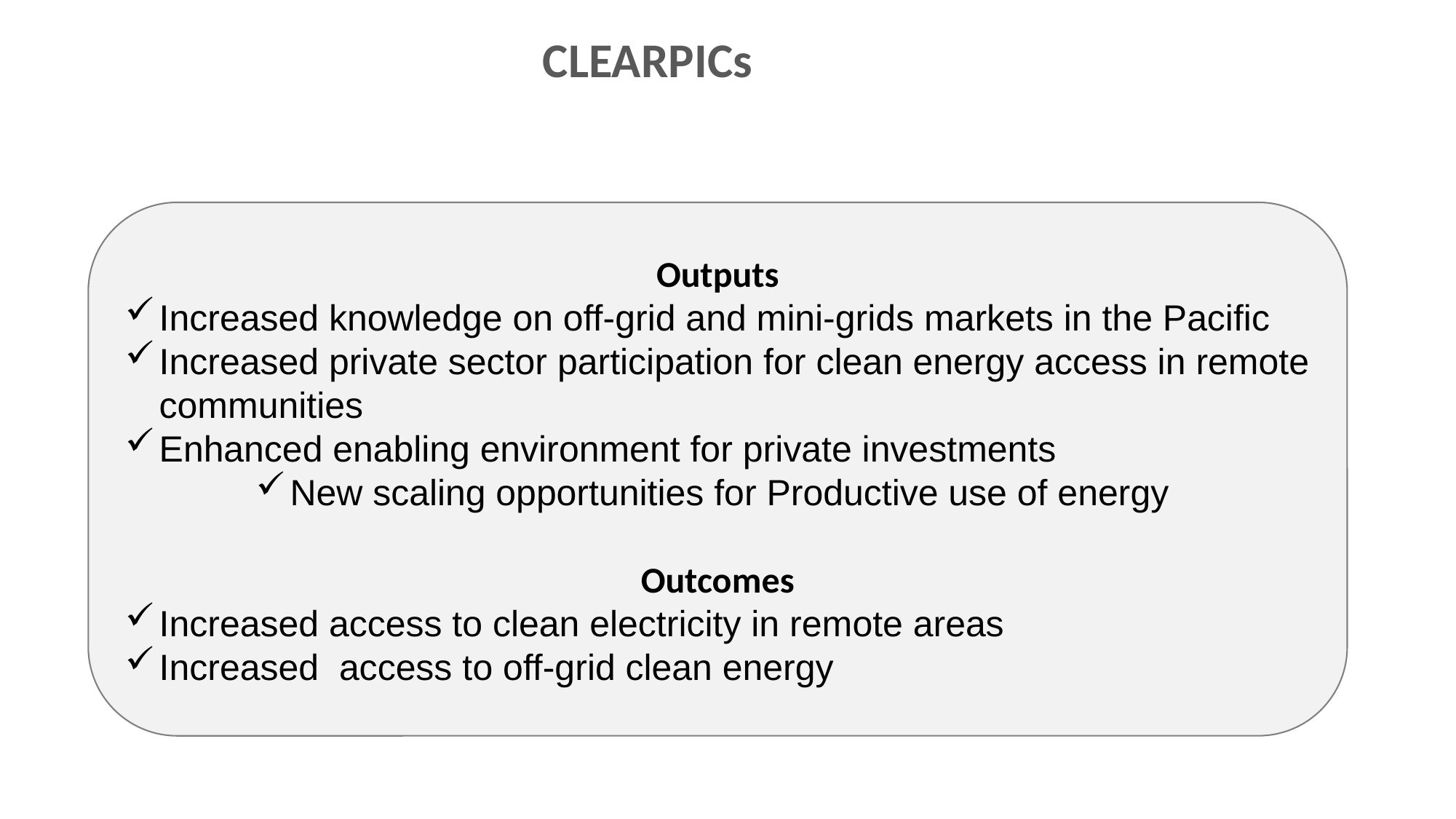

CLEARPICs
Outputs
Increased knowledge on off-grid and mini-grids markets in the Pacific
Increased private sector participation for clean energy access in remote communities
Enhanced enabling environment for private investments
New scaling opportunities for Productive use of energy

Outcomes
Increased access to clean electricity in remote areas
Increased  access to off-grid clean energy